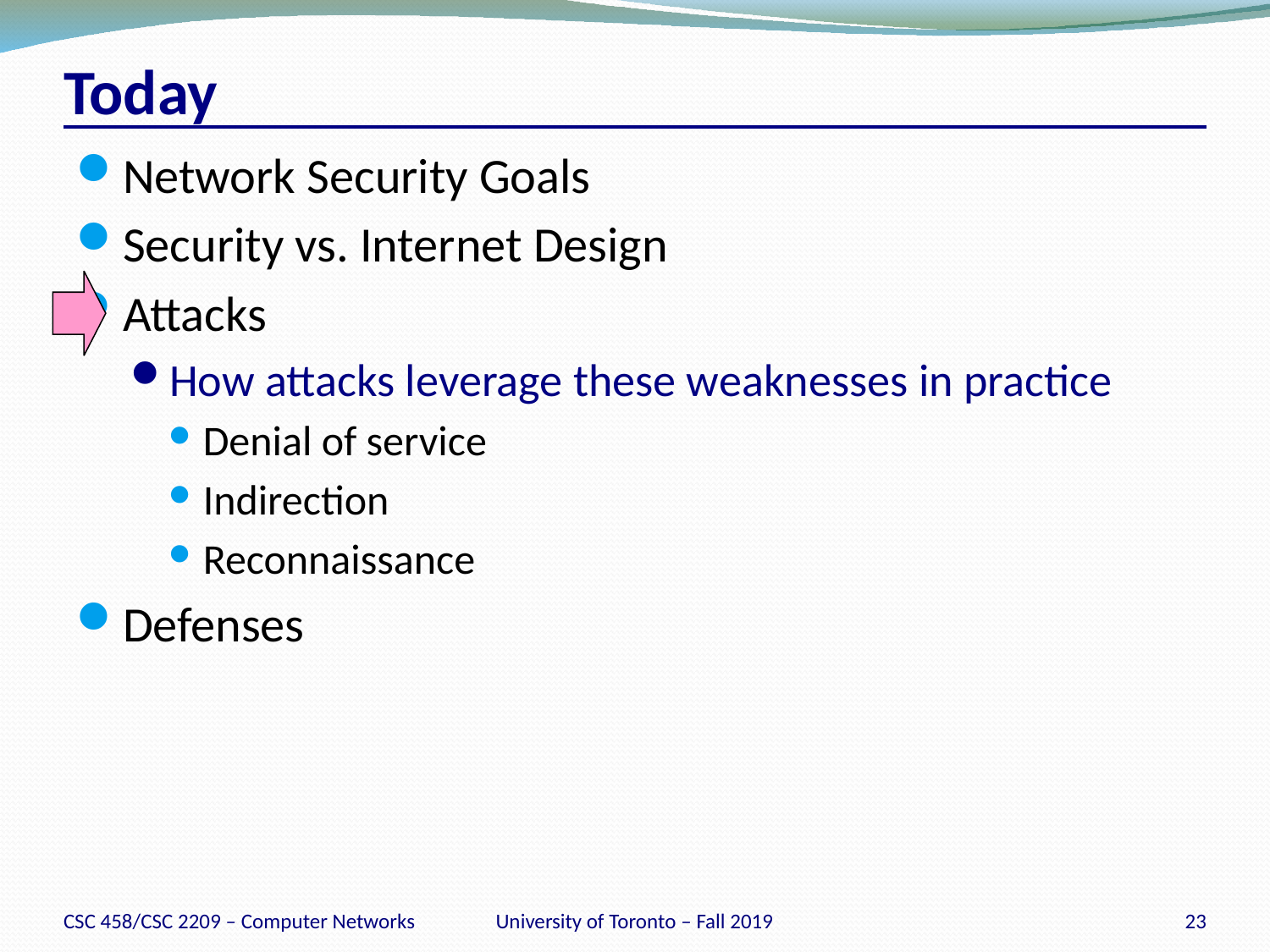

# Today
Network Security Goals
Security vs. Internet Design
Attacks
How attacks leverage these weaknesses in practice
Denial of service
Indirection
Reconnaissance
Defenses

CSC 458/CSC 2209 – Computer Networks
University of Toronto – Fall 2019
23